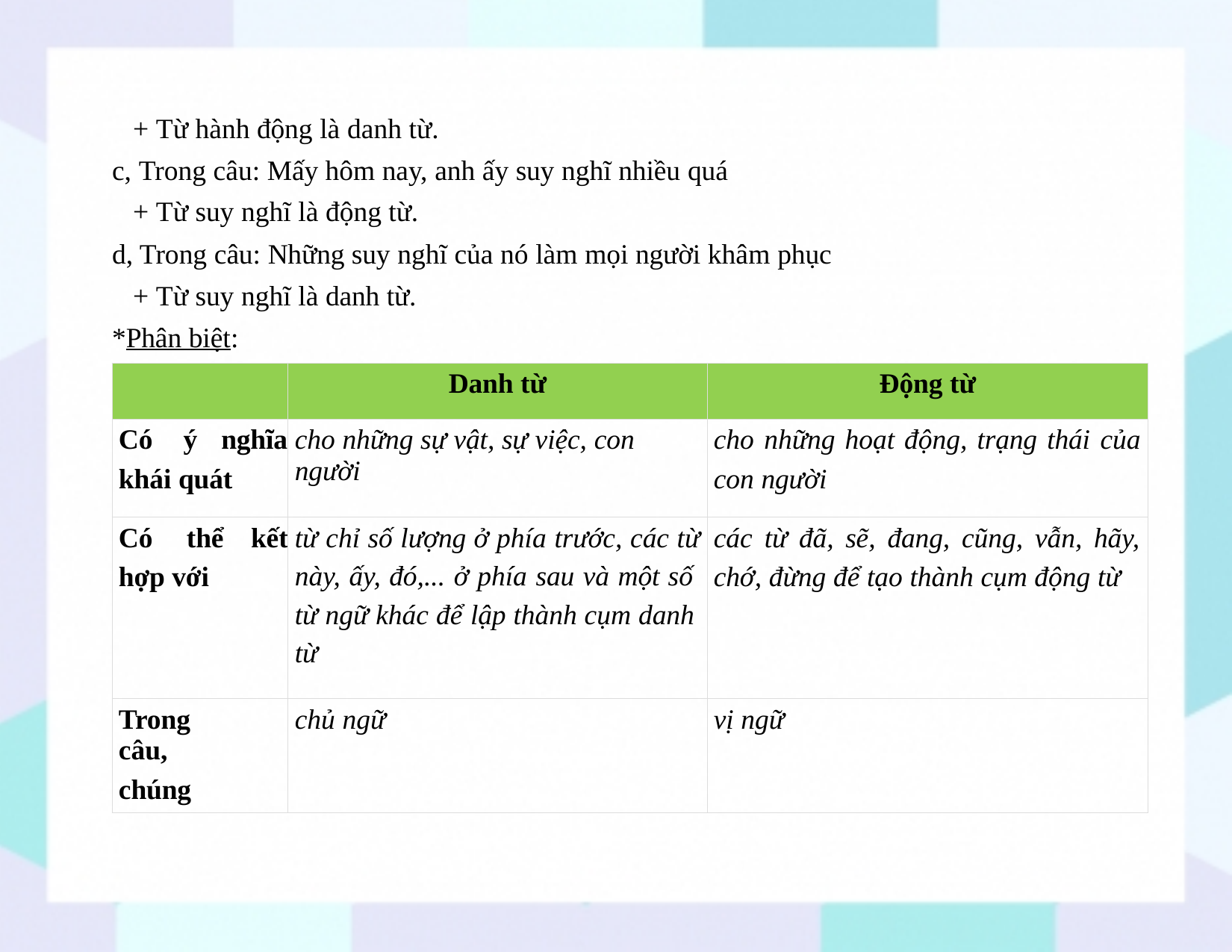

+ Từ hành động là danh từ.
c, Trong câu: Mấy hôm nay, anh ấy suy nghĩ nhiều quá
+ Từ suy nghĩ là động từ.
d, Trong câu: Những suy nghĩ của nó làm mọi người khâm phục
+ Từ suy nghĩ là danh từ.
*Phân biệt:
|  | Danh từ | Động từ |
| --- | --- | --- |
| Có ý nghĩa khái quát | cho những sự vật, sự việc, con người | cho những hoạt động, trạng thái của con người |
| Có thể kết hợp với | từ chỉ số lượng ở phía trước, các từ này, ấy, đó,... ở phía sau và một số từ ngữ khác để lập thành cụm danh từ | các từ đã, sẽ, đang, cũng, vẫn, hãy, chớ, đừng để tạo thành cụm động từ |
| Trong câu, chúng | chủ ngữ | vị ngữ |